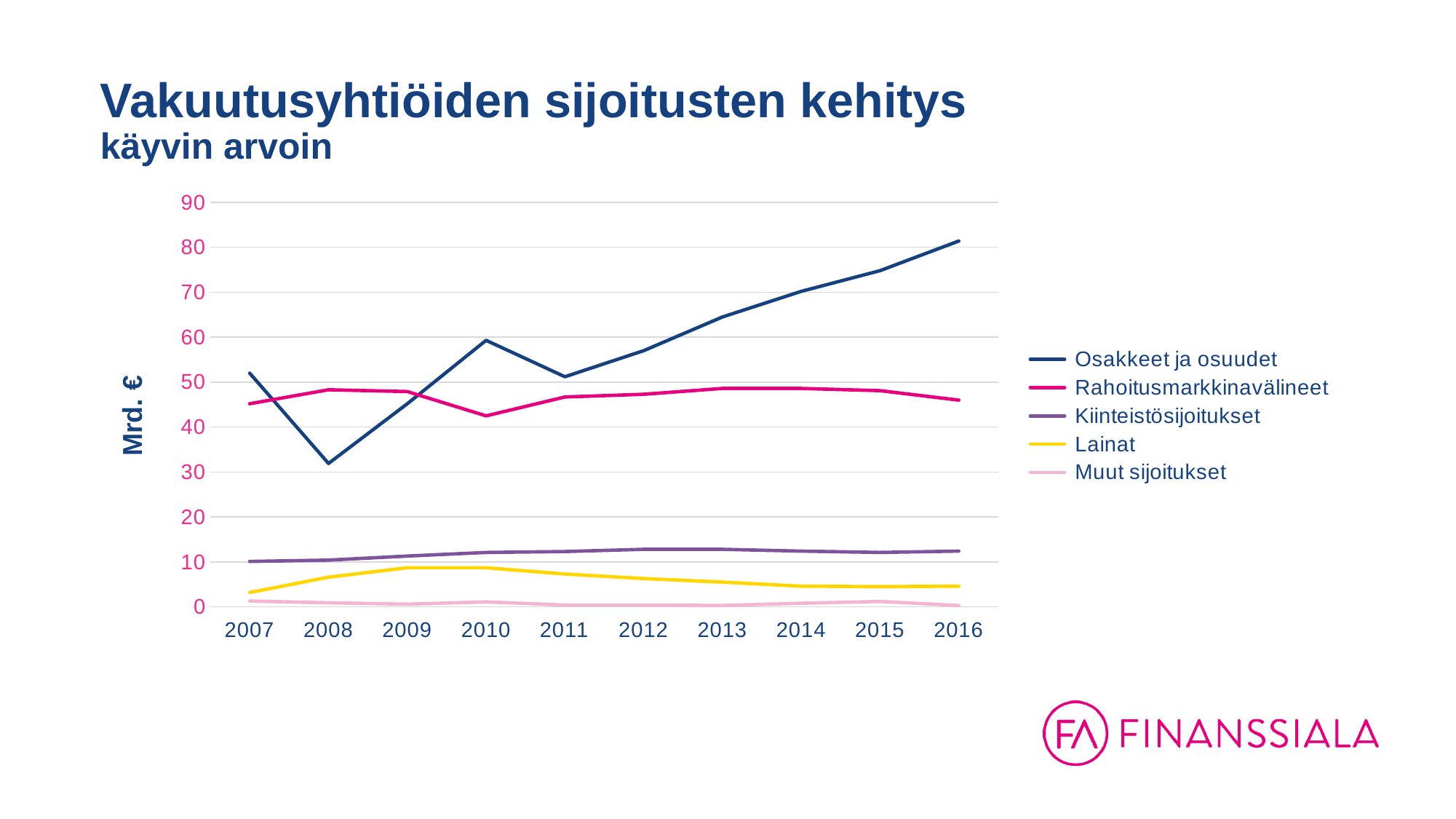

# Vakuutusyhtiöiden sijoitusten kehitys käyvin arvoin

### Chart

| Category |  Osakkeet ja osuudet |  Rahoitusmarkkinavälineet |  Kiinteistösijoitukset |  Lainat |  Muut sijoitukset |
|---|---|---|---|---|---|
| 2007 | 52.0 | 45.2 | 10.1 | 3.2 | 1.3 |
| 2008 | 31.9 | 48.3 | 10.4 | 6.6 | 0.9 |
| 2009 | 45.2 | 47.9 | 11.3 | 8.7 | 0.6 |
| 2010 | 59.3 | 42.5 | 12.1 | 8.7 | 1.1 |
| 2011 | 51.2 | 46.7 | 12.3 | 7.3 | 0.4 |
| 2012 | 57.0 | 47.3 | 12.8 | 6.3 | 0.4 |
| 2013 | 64.5 | 48.6 | 12.8 | 5.5 | 0.3 |
| 2014 | 70.2 | 48.6 | 12.4 | 4.6 | 0.8 |
| 2015 | 74.8 | 48.1 | 12.1 | 4.5 | 1.2 |
| 2016 | 81.4 | 46.0 | 12.4 | 4.6 | 0.3 |